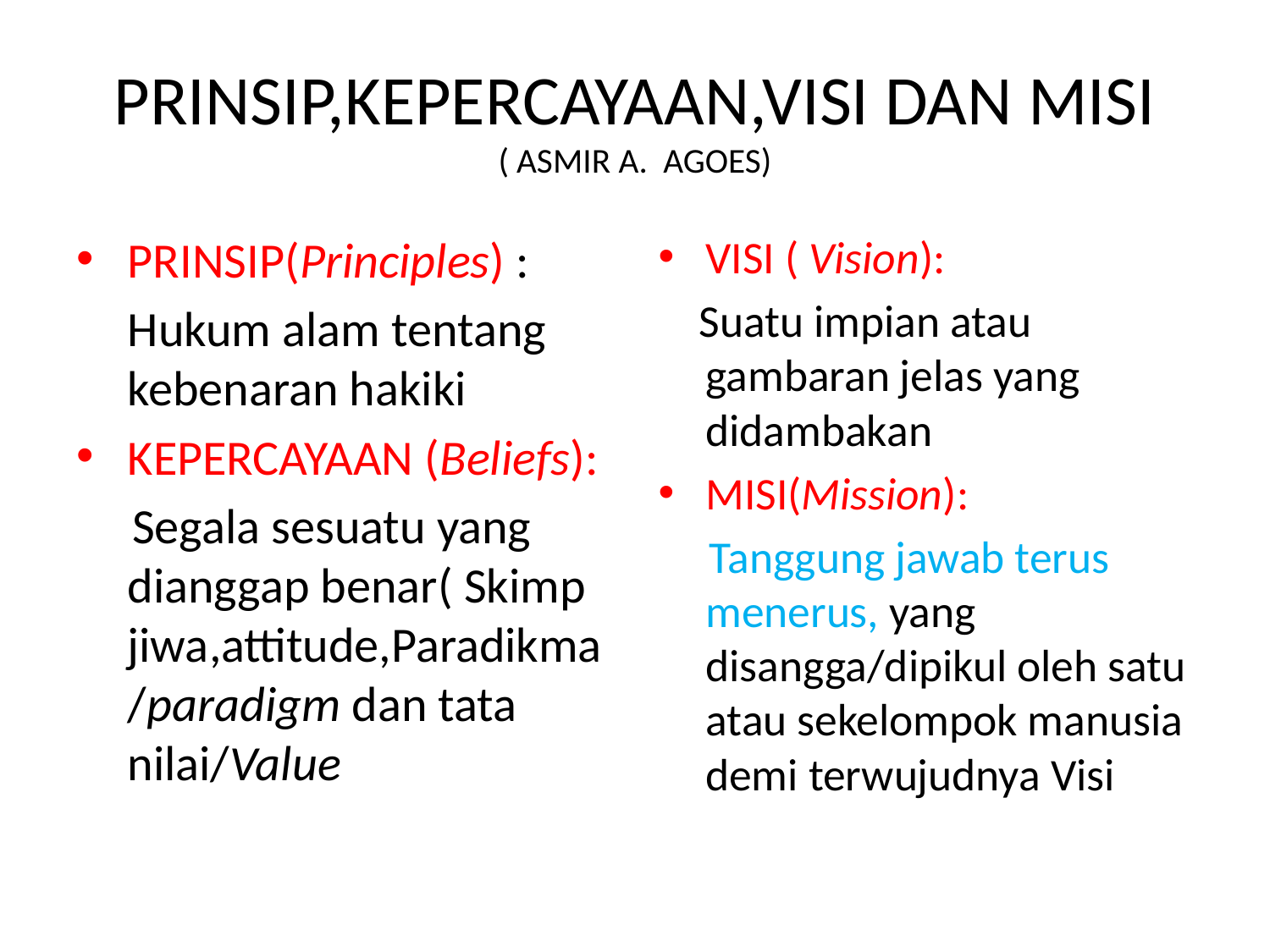

# PRINSIP,KEPERCAYAAN,VISI DAN MISI ( ASMIR A.  AGOES)
PRINSIP(Principles) :
	Hukum alam tentang kebenaran hakiki
KEPERCAYAAN (Beliefs):
     Segala sesuatu yang  dianggap benar( Skimp jiwa,attitude,Paradikma/paradigm dan tata nilai/Value

VISI ( Vision):
    Suatu impian atau gambaran jelas yang didambakan
MISI(Mission):
     Tanggung jawab terus menerus, yang disangga/dipikul oleh satu atau sekelompok manusia demi terwujudnya Visi